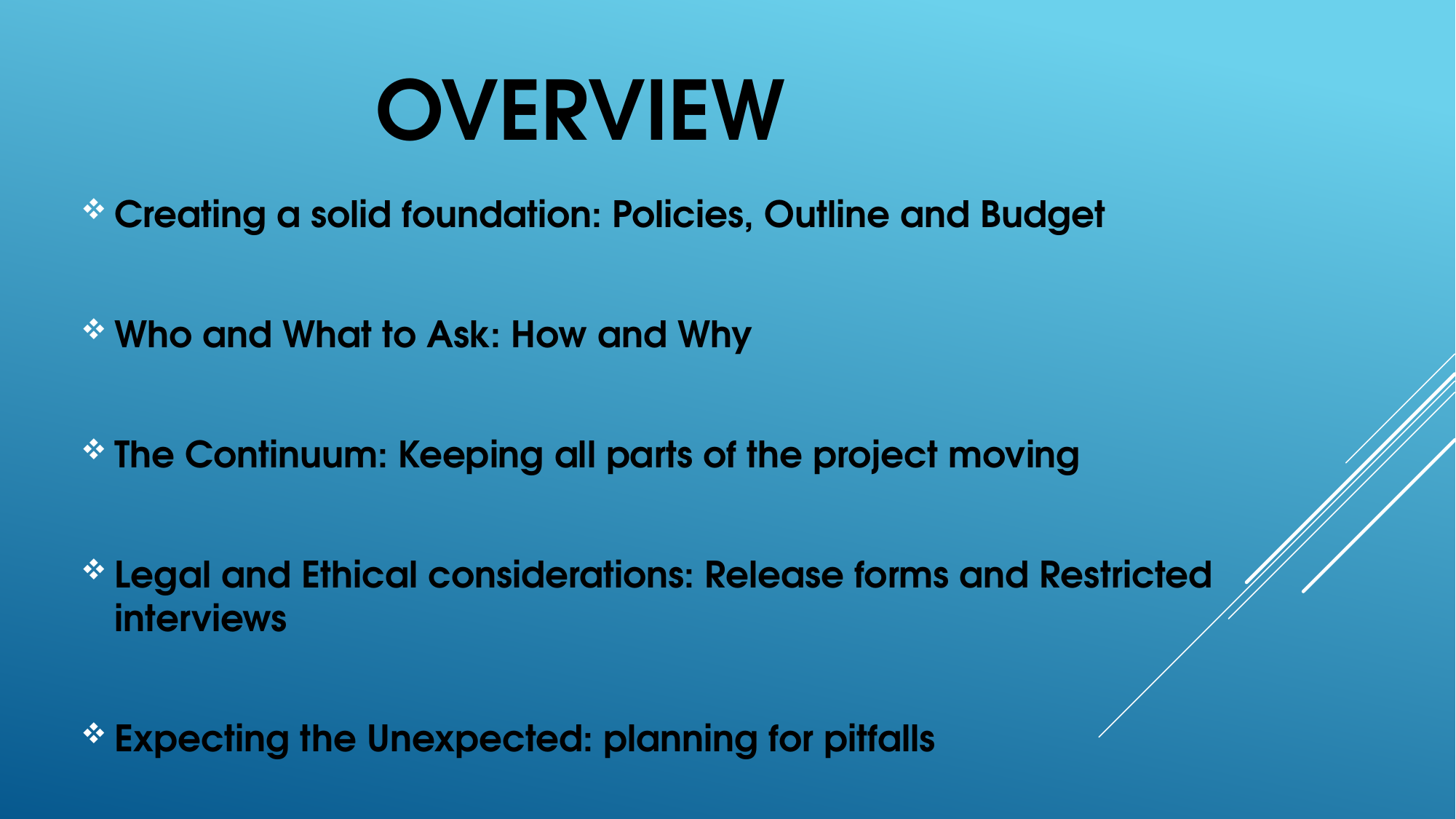

# OVERVIEW
Creating a solid foundation: Policies, Outline and Budget

Who and What to Ask: How and Why

The Continuum: Keeping all parts of the project moving

Legal and Ethical considerations: Release forms and Restricted interviews

Expecting the Unexpected: planning for pitfalls